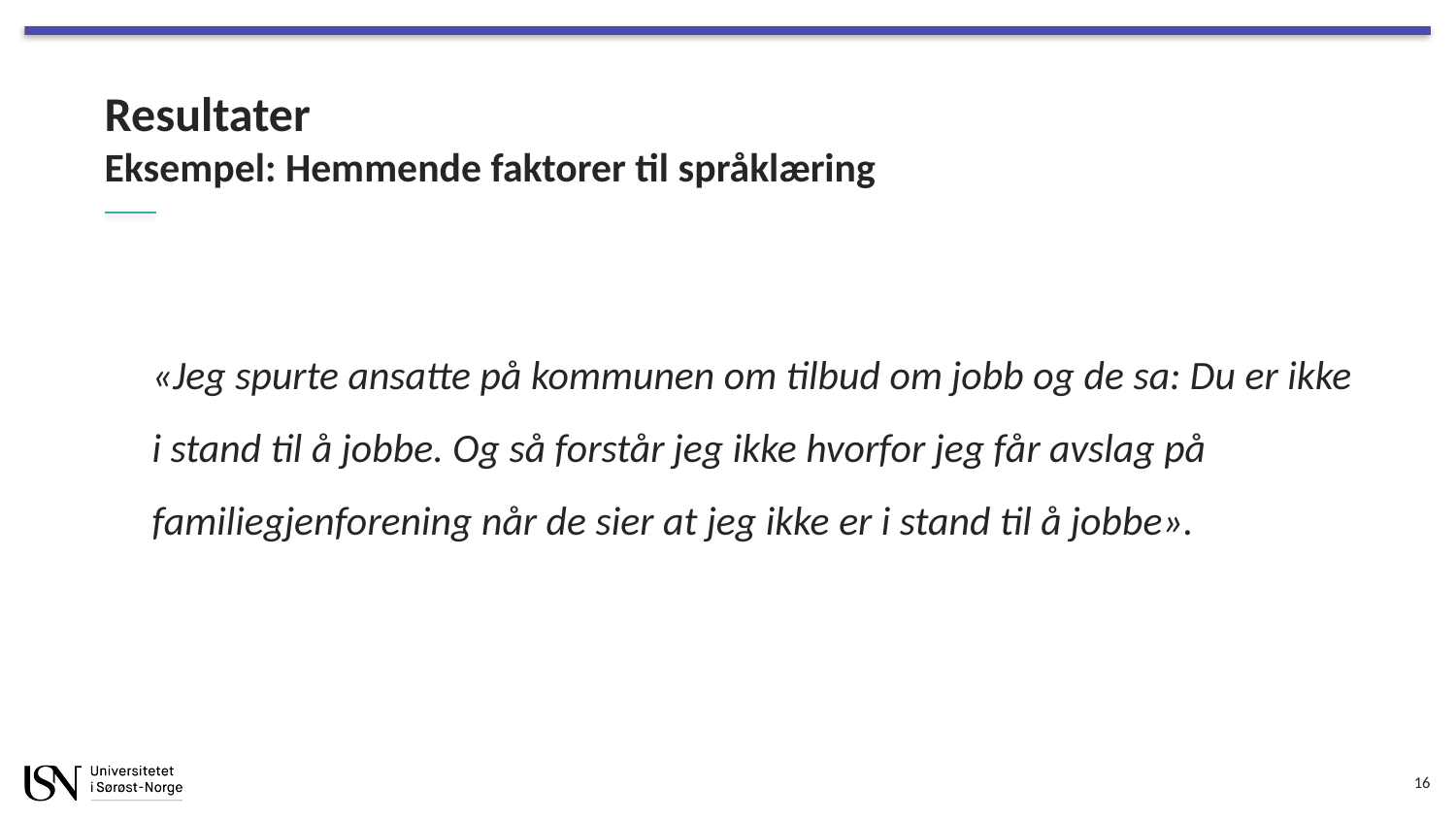

# Resultater Eksempel: Hemmende faktorer til språklæring

«Jeg spurte ansatte på kommunen om tilbud om jobb og de sa: Du er ikke i stand til å jobbe. Og så forstår jeg ikke hvorfor jeg får avslag på familiegjenforening når de sier at jeg ikke er i stand til å jobbe».

16